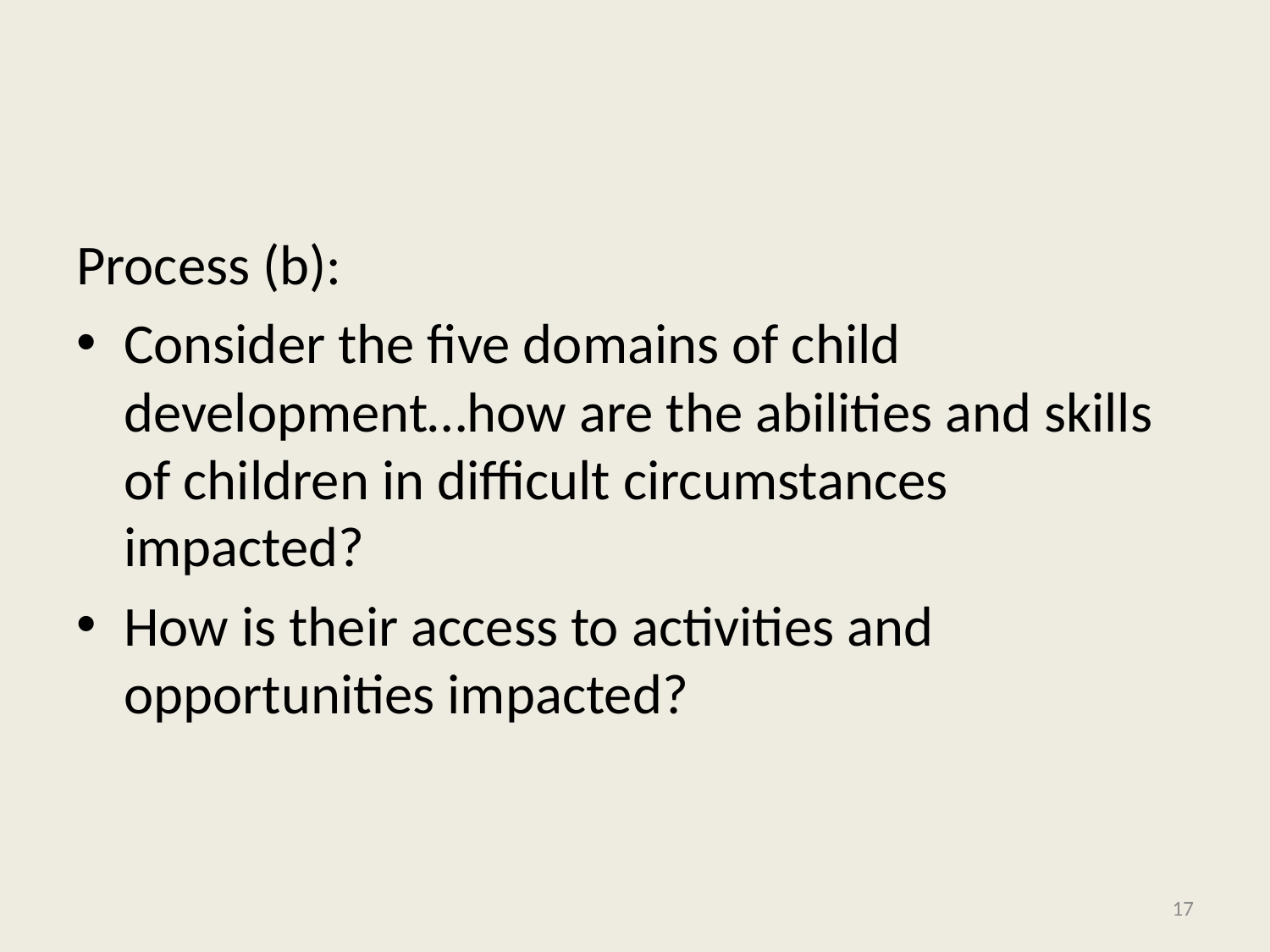

#
Process (b):
Consider the five domains of child development…how are the abilities and skills of children in difficult circumstances impacted?
How is their access to activities and opportunities impacted?
17